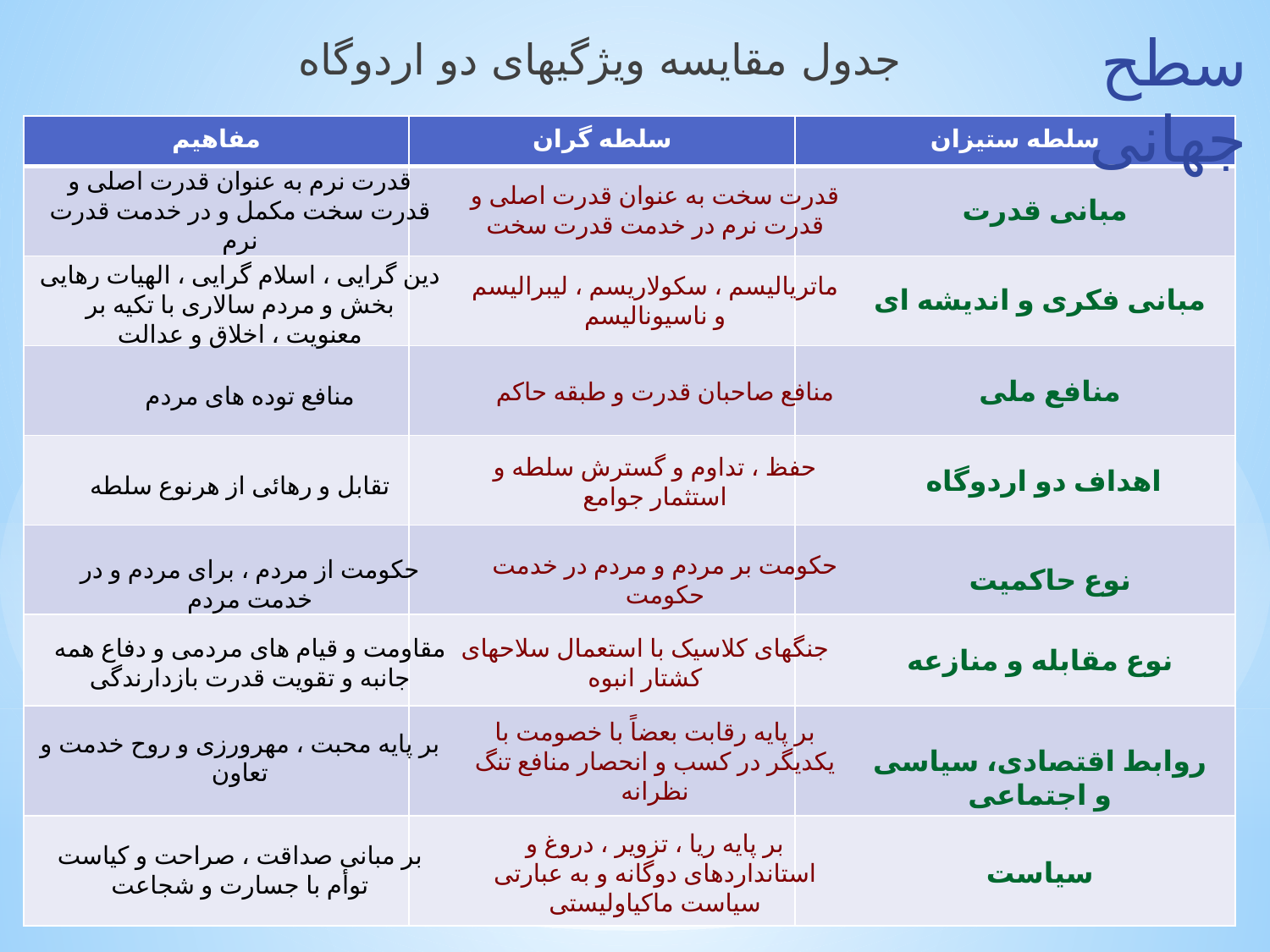

سطح جهانی
جدول مقایسه ویژگیهای دو اردوگاه
| مفاهیم | سلطه گران | سلطه ستیزان |
| --- | --- | --- |
|  |  |  |
|  |  |  |
|  |  |  |
|  |  |  |
|  |  |  |
|  |  |  |
|  |  |  |
|  |  |  |
قدرت سخت به عنوان قدرت اصلی و قدرت نرم در خدمت قدرت سخت
قدرت نرم به عنوان قدرت اصلی و قدرت سخت مکمل و در خدمت قدرت نرم
مبانی قدرت
دین گرایی ، اسلام گرایی ، الهیات رهایی بخش و مردم سالاری با تکیه بر معنویت ، اخلاق و عدالت
ماتریالیسم ، سکولاریسم ، لیبرالیسم و ناسیونالیسم
مبانی فکری و اندیشه ای
منافع ملی
منافع صاحبان قدرت و طبقه حاکم
منافع توده های مردم
حفظ ، تداوم و گسترش سلطه و استثمار جوامع
اهداف دو اردوگاه
تقابل و رهائی از هرنوع سلطه
حکومت بر مردم و مردم در خدمت حکومت

حکومت از مردم ، برای مردم و در خدمت مردم

نوع حاکمیت
مقاومت و قیام های مردمی و دفاع همه جانبه و تقویت قدرت بازدارندگی
جنگهای کلاسیک با استعمال سلاحهای کشتار انبوه
نوع مقابله و منازعه
بر پایه رقابت بعضاً با خصومت با یکدیگر در کسب و انحصار منافع تنگ نظرانه
بر پایه محبت ، مهرورزی و روح خدمت و تعاون
روابط اقتصادی، سیاسی و اجتماعی
بر پایه ریا ، تزویر ، دروغ و استانداردهای دوگانه و به عبارتی سیاست ماکیاولیستی
بر مبانی صداقت ، صراحت و کیاست توأم با جسارت و شجاعت
سیاست